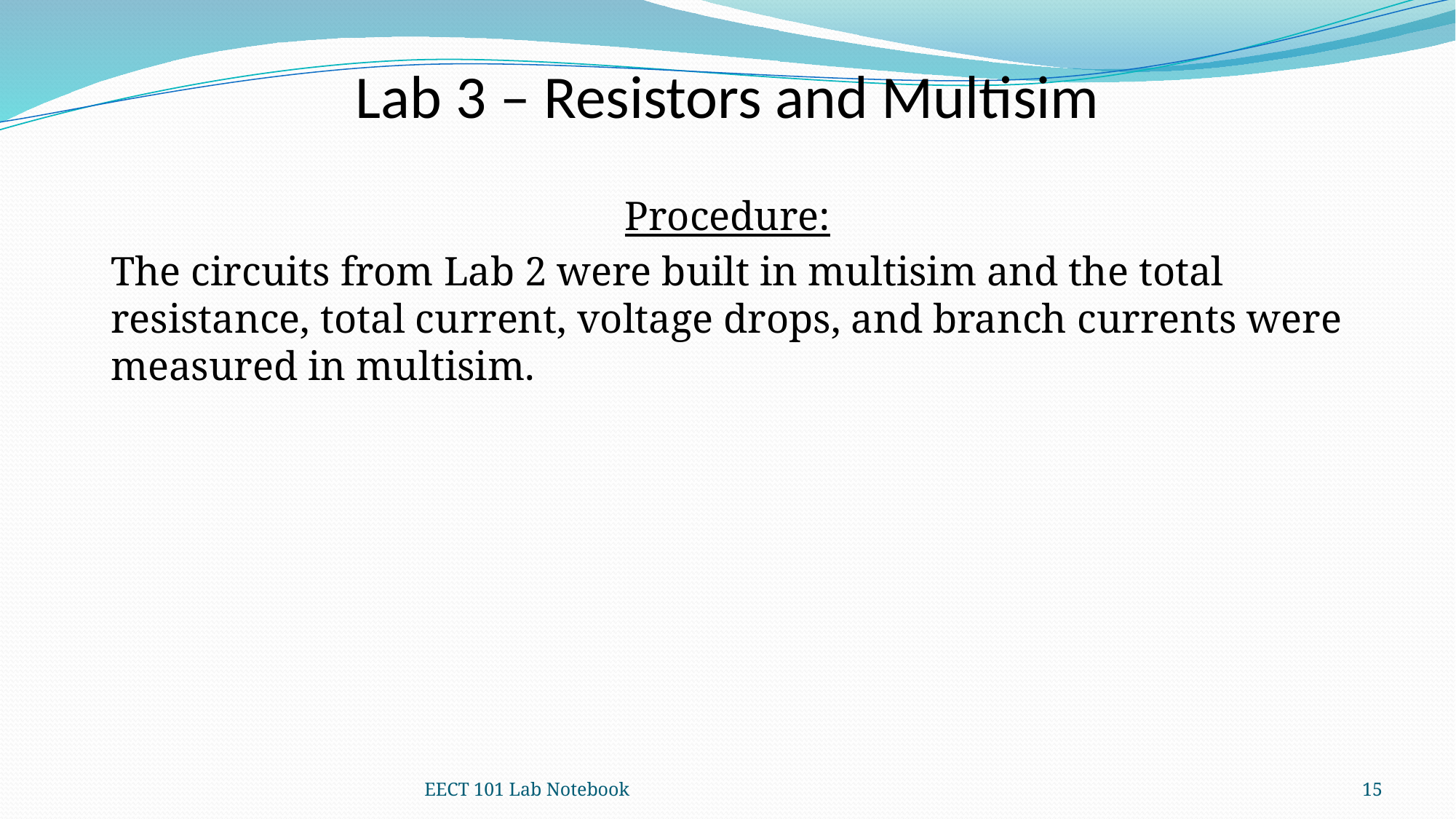

Lab 3 – Resistors and Multisim
Procedure:
The circuits from Lab 2 were built in multisim and the total resistance, total current, voltage drops, and branch currents were measured in multisim.
EECT 101 Lab Notebook
15